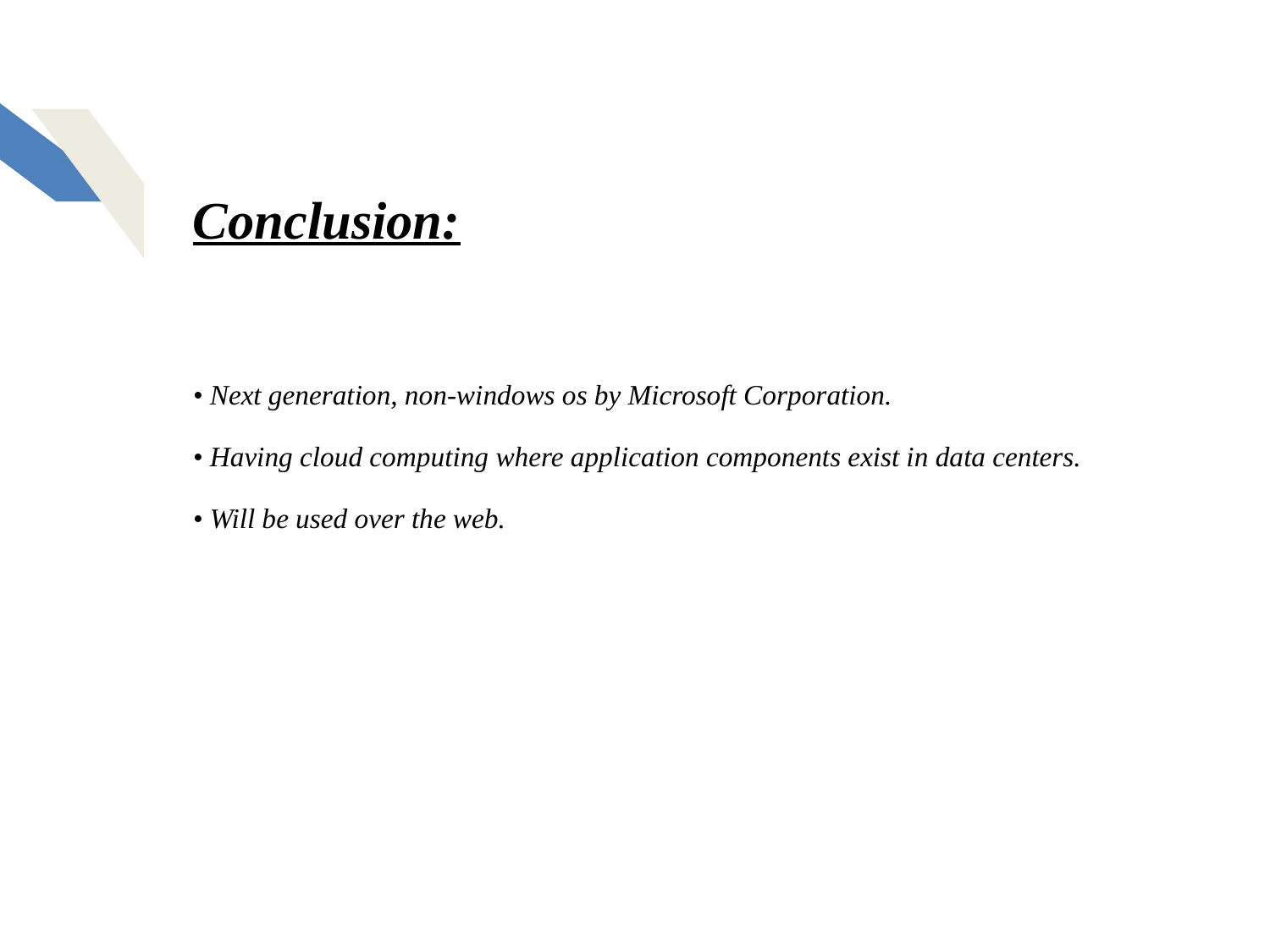

# Conclusion:
• Next generation, non-windows os by Microsoft Corporation.
• Having cloud computing where application components exist in data centers.
• Will be used over the web.